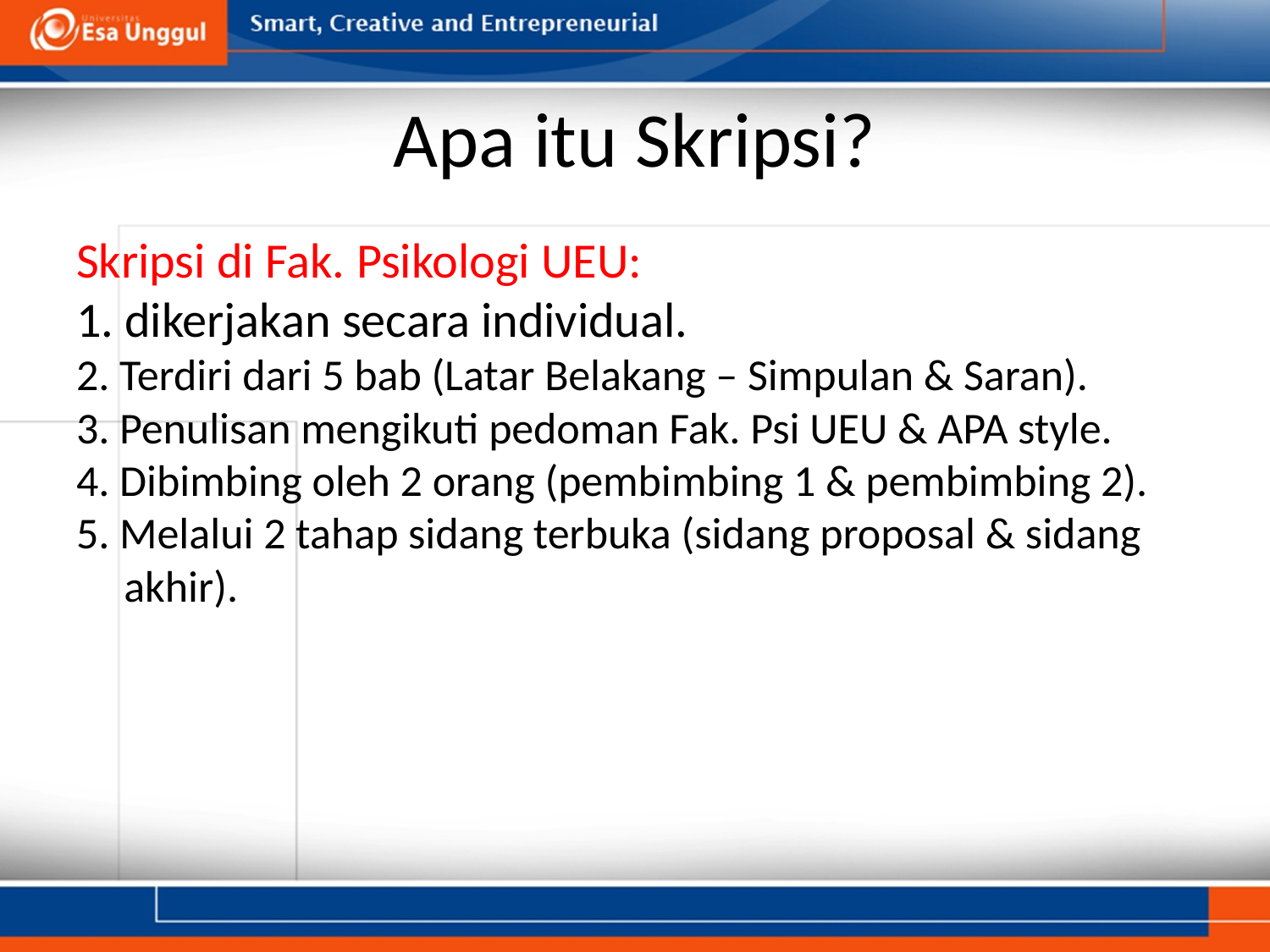

# Apa itu Skripsi?
Skripsi di Fak. Psikologi UEU:
1. dikerjakan secara individual.
2. Terdiri dari 5 bab (Latar Belakang – Simpulan & Saran).
3. Penulisan mengikuti pedoman Fak. Psi UEU & APA style.
4. Dibimbing oleh 2 orang (pembimbing 1 & pembimbing 2).
5. Melalui 2 tahap sidang terbuka (sidang proposal & sidang akhir).